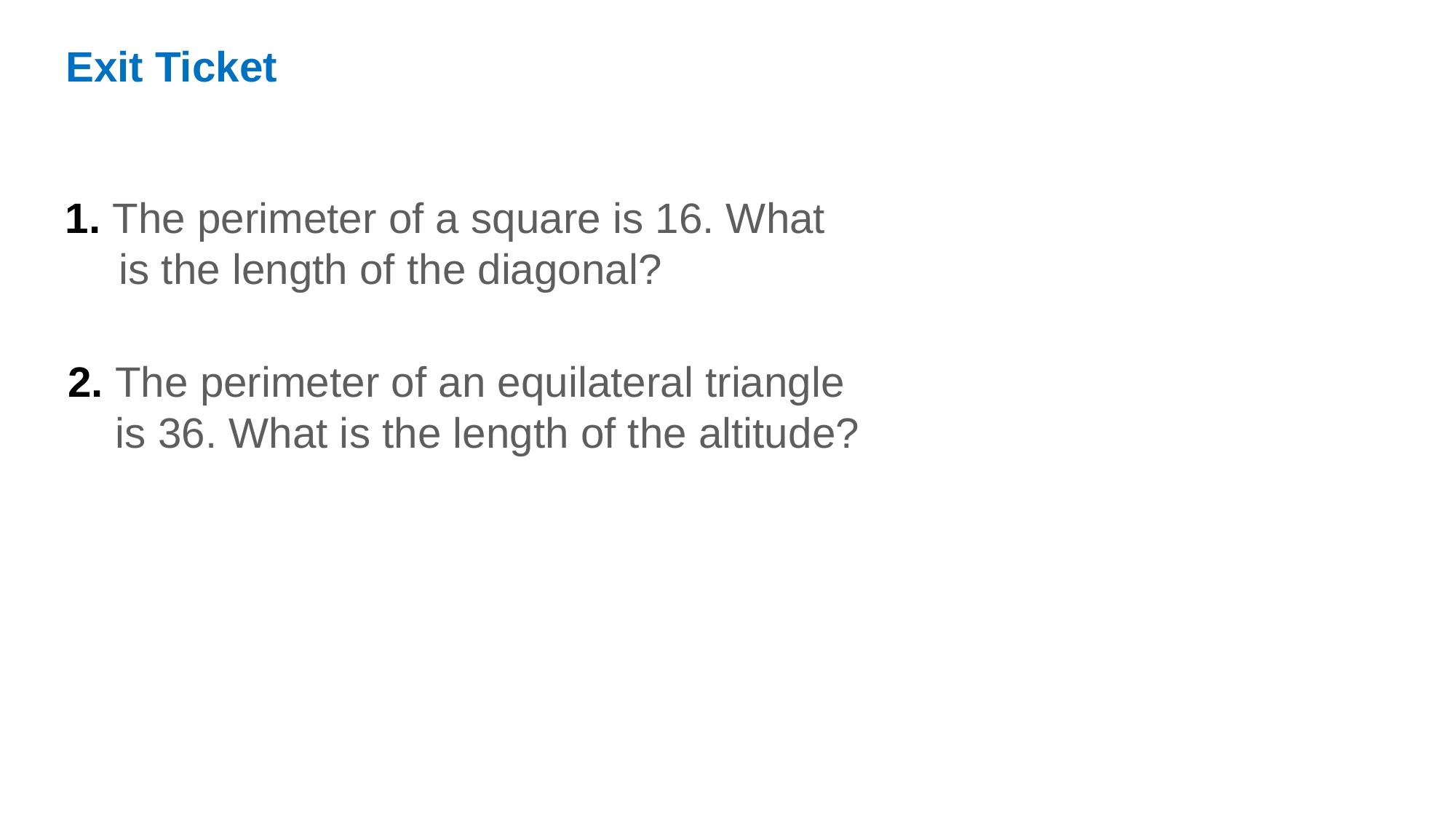

Exit Ticket
1. The perimeter of a square is 16. What is the length of the diagonal?

2. The perimeter of an equilateral triangle is 36. What is the length of the altitude?